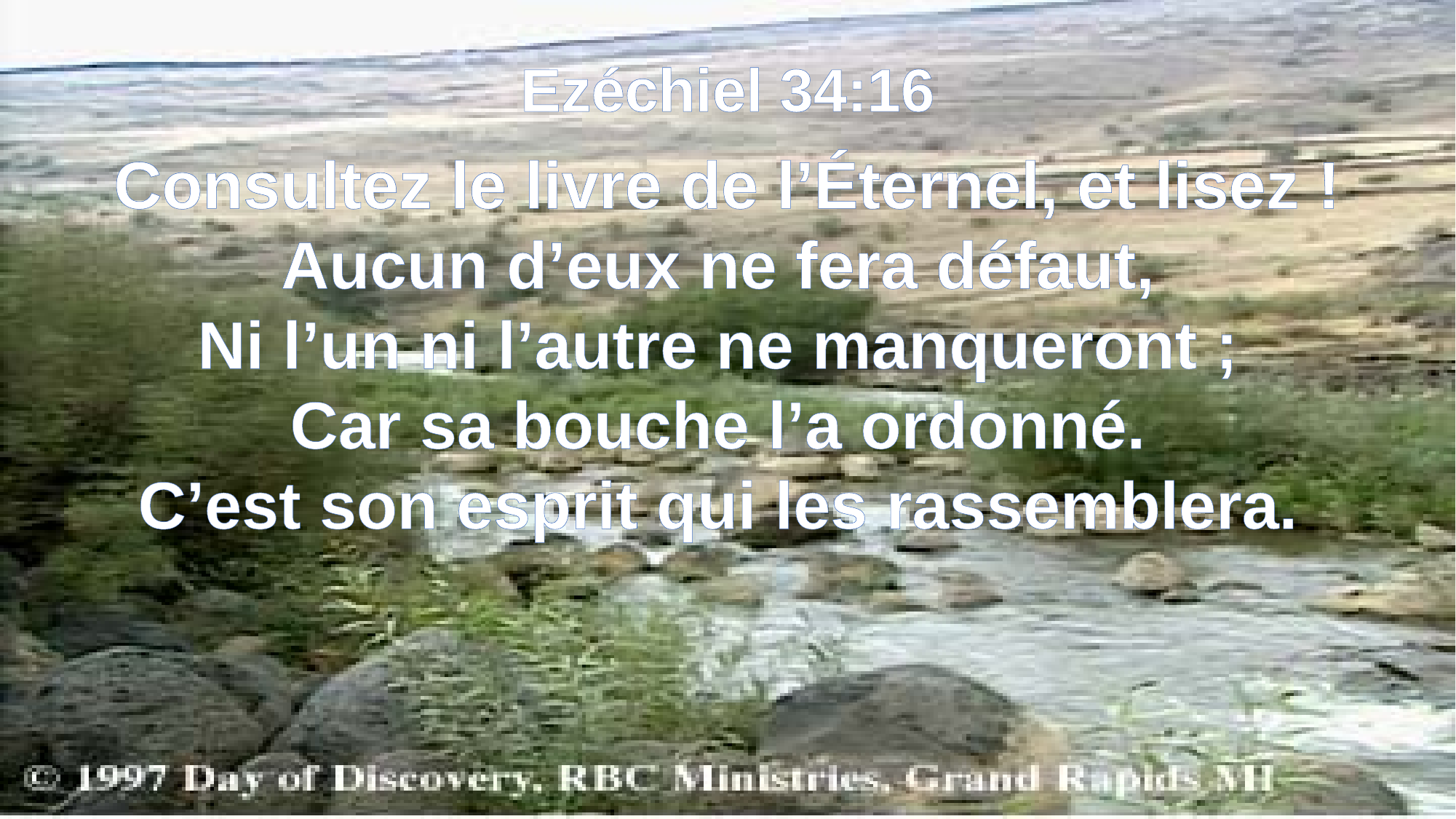

Ezéchiel 34:16

Consultez le livre de l’Éternel, et lisez ! Aucun d’eux ne fera défaut,
Ni l’un ni l’autre ne manqueront ;
Car sa bouche l’a ordonné.
C’est son esprit qui les rassemblera.